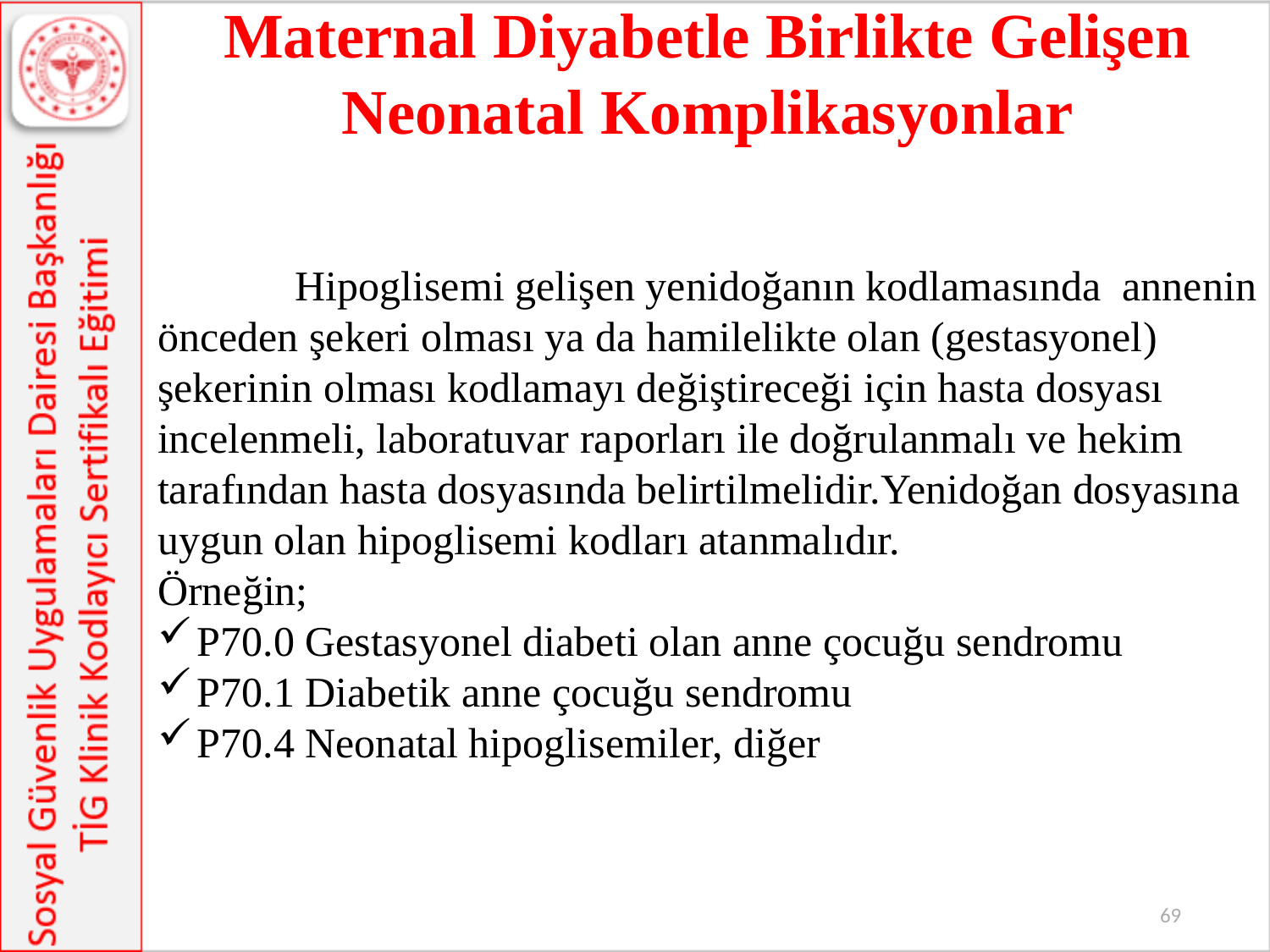

Maternal Diyabetle Birlikte Gelişen Neonatal Komplikasyonlar

	 Hipoglisemi gelişen yenidoğanın kodlamasında  annenin önceden şekeri olması ya da hamilelikte olan (gestasyonel) şekerinin olması kodlamayı değiştireceği için hasta dosyası incelenmeli, laboratuvar raporları ile doğrulanmalı ve hekim tarafından hasta dosyasında belirtilmelidir.Yenidoğan dosyasına uygun olan hipoglisemi kodları atanmalıdır.
Örneğin;
P70.0 Gestasyonel diabeti olan anne çocuğu sendromu
P70.1 Diabetik anne çocuğu sendromu
P70.4 Neonatal hipoglisemiler, diğer

69